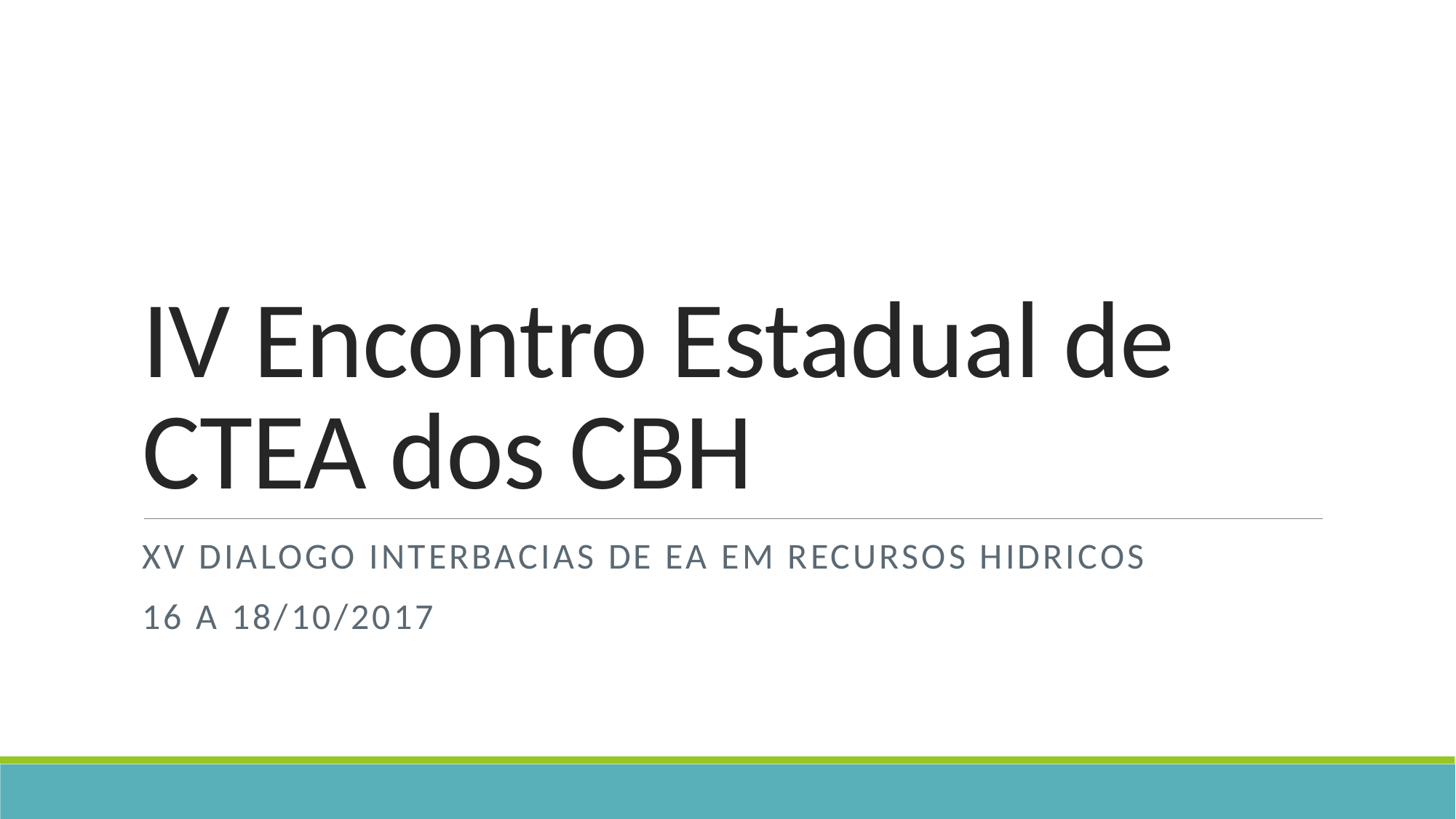

# IV Encontro Estadual de CTEA dos CBH
XV Dialogo interbacias de ea em recursos hidricos
16 a 18/10/2017